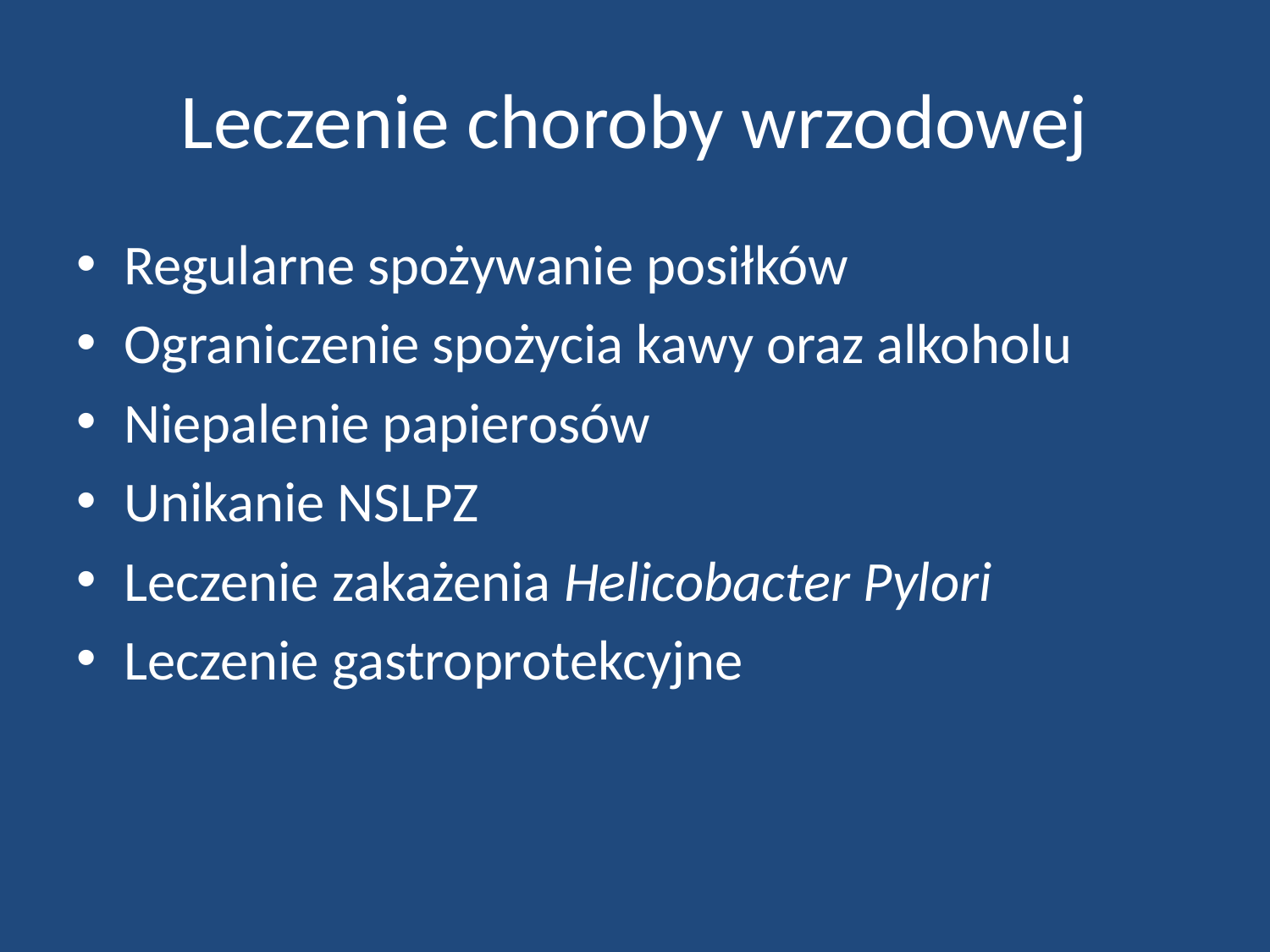

# Leczenie choroby wrzodowej
Regularne spożywanie posiłków
Ograniczenie spożycia kawy oraz alkoholu
Niepalenie papierosów
Unikanie NSLPZ
Leczenie zakażenia Helicobacter Pylori
Leczenie gastroprotekcyjne